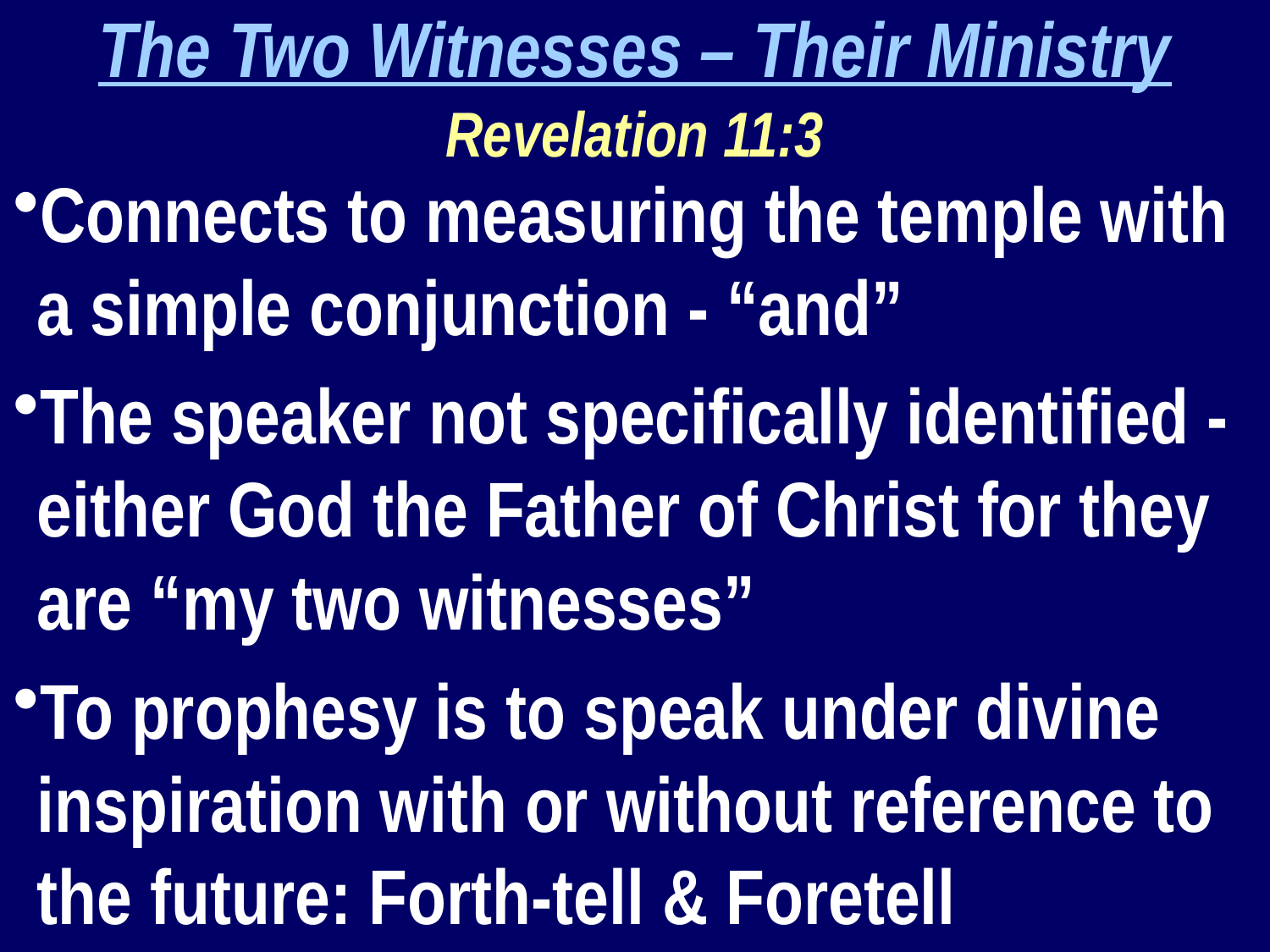

The Two Witnesses – Their Ministry
Revelation 11:3
Connects to measuring the temple with a simple conjunction - “and”
The speaker not specifically identified - either God the Father of Christ for they are “my two witnesses”
To prophesy is to speak under divine inspiration with or without reference to the future: Forth-tell & Foretell